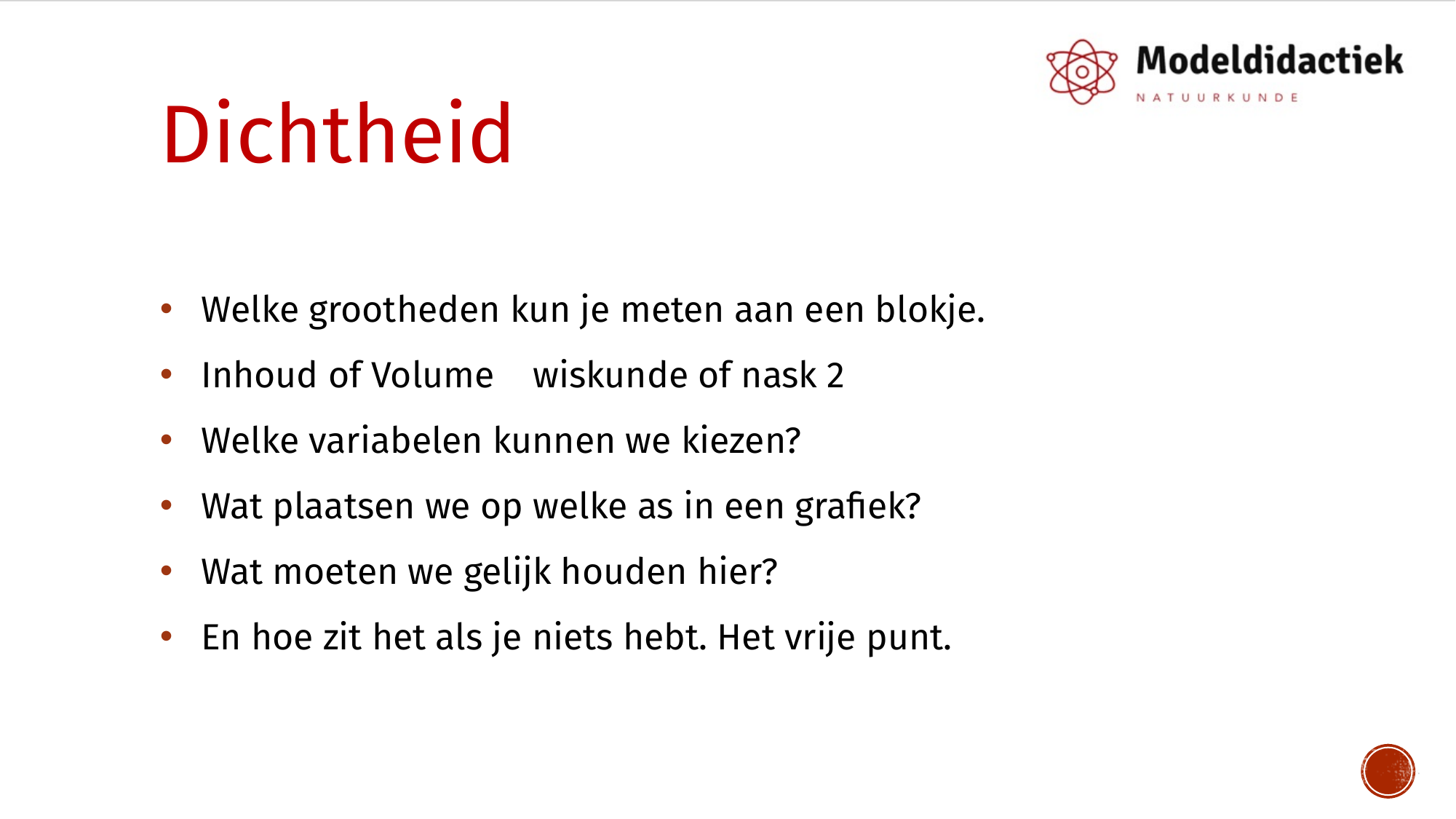

# Dichtheid
Welke grootheden kun je meten aan een blokje.
Inhoud of Volume    wiskunde of nask 2
Welke variabelen kunnen we kiezen?
Wat plaatsen we op welke as in een grafiek?
Wat moeten we gelijk houden hier?
En hoe zit het als je niets hebt. Het vrije punt.